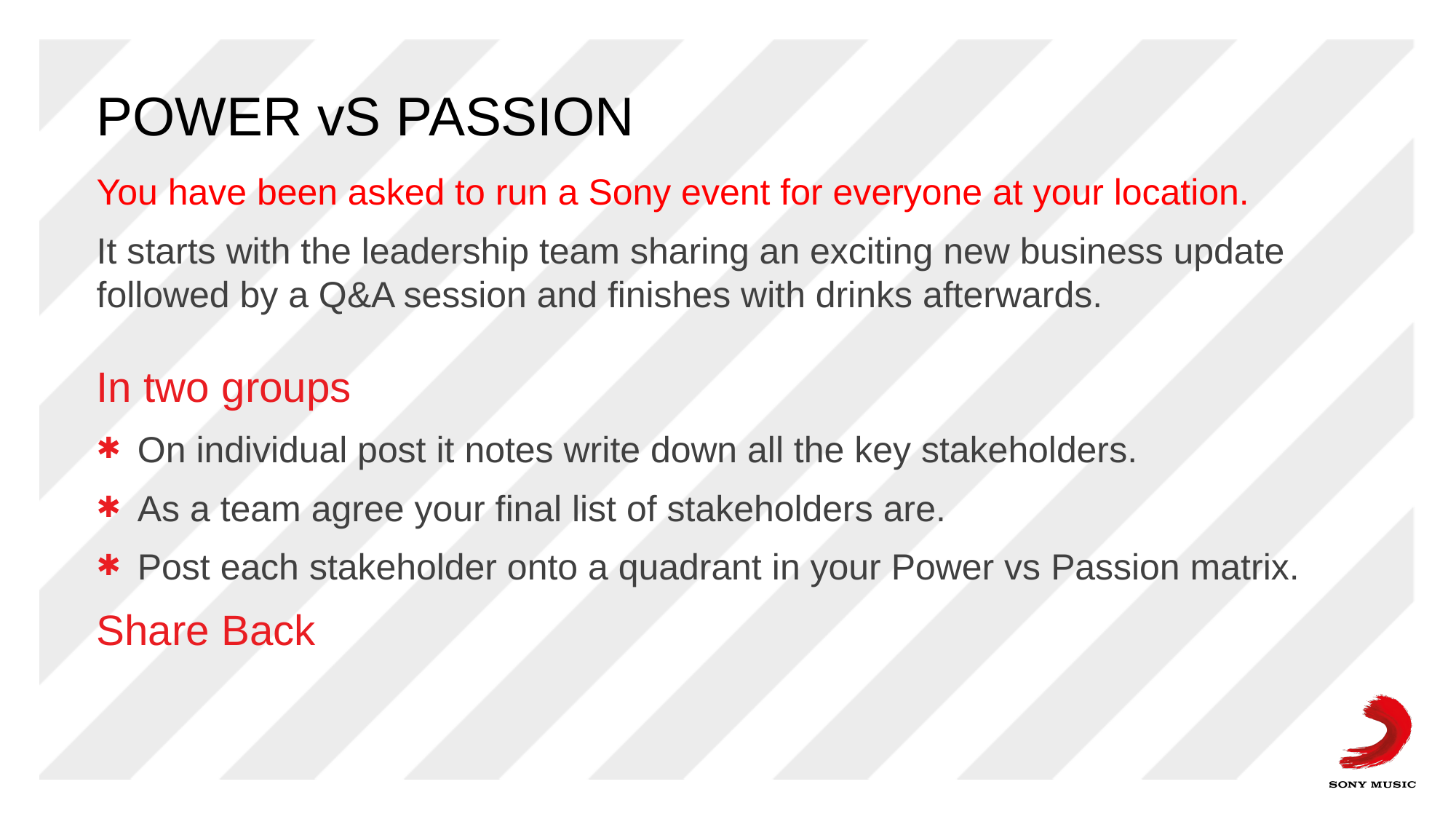

# POWER vS PASSION
You have been asked to run a Sony event for everyone at your location.
It starts with the leadership team sharing an exciting new business update followed by a Q&A session and finishes with drinks afterwards.
In two groups
On individual post it notes write down all the key stakeholders.
As a team agree your final list of stakeholders are.
Post each stakeholder onto a quadrant in your Power vs Passion matrix.
Share Back